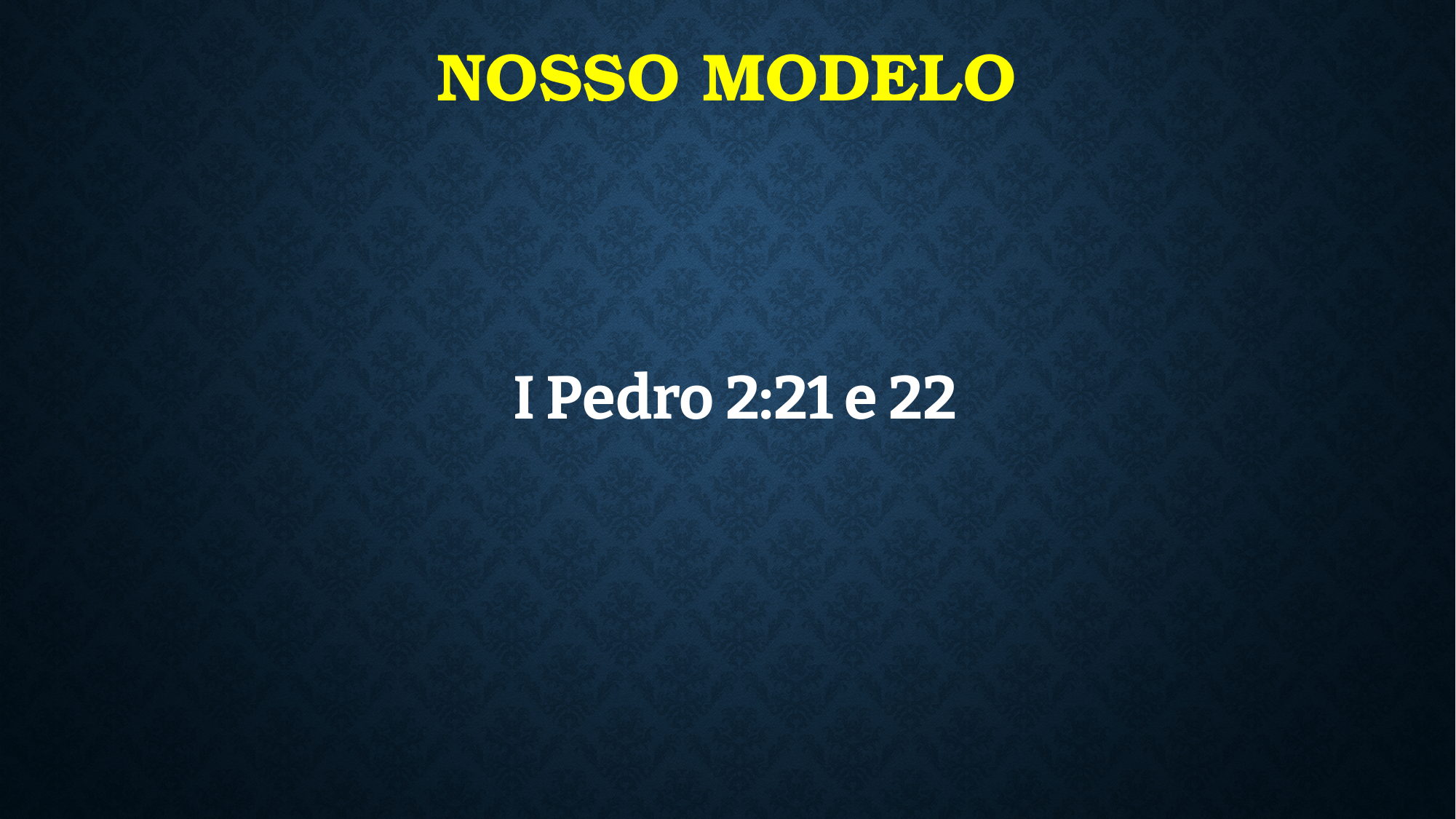

# Nosso modelo

I Pedro 2:21 e 22